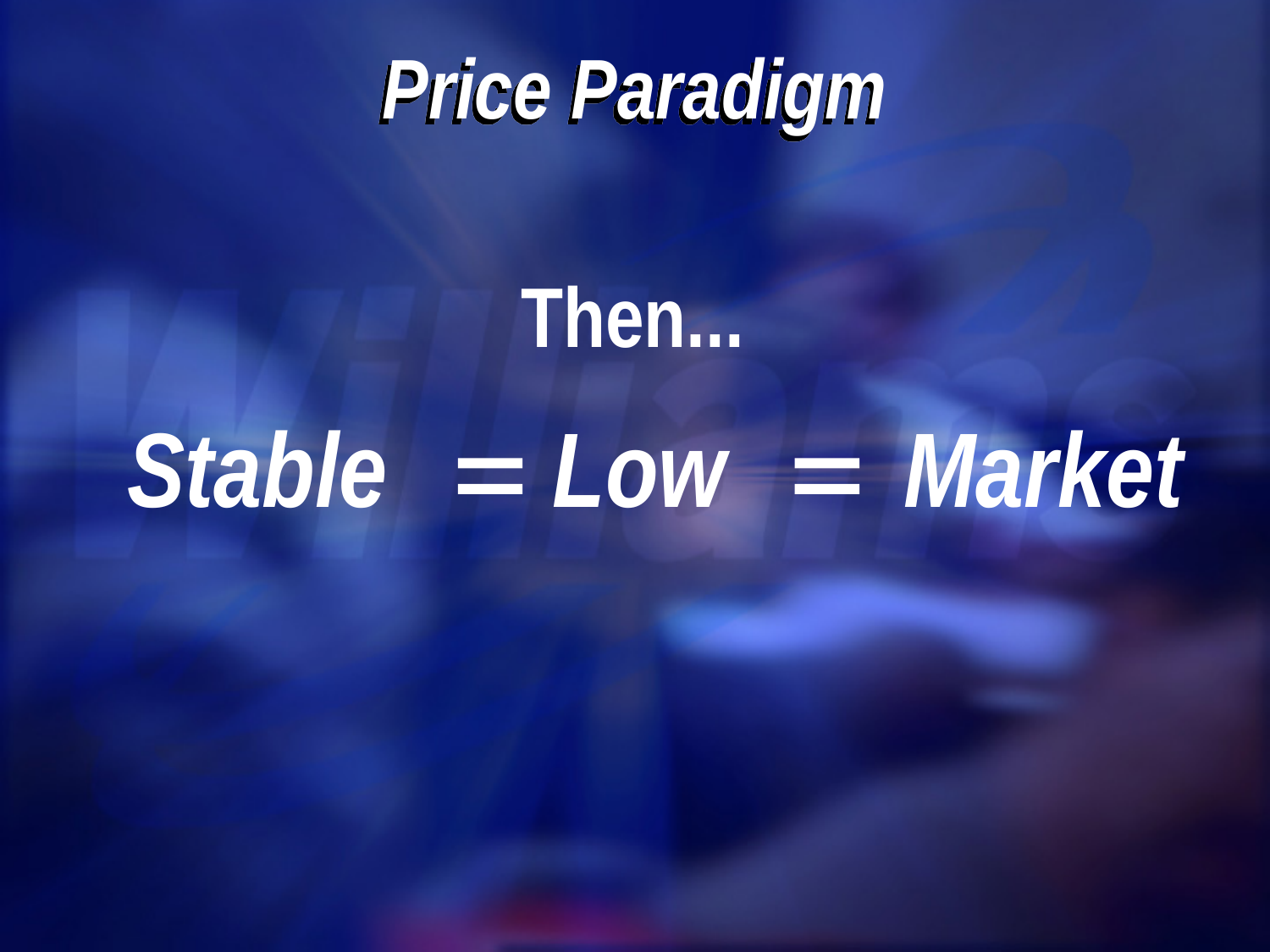

# Price Paradigm
Then...
Stable
=
Low
=
Market